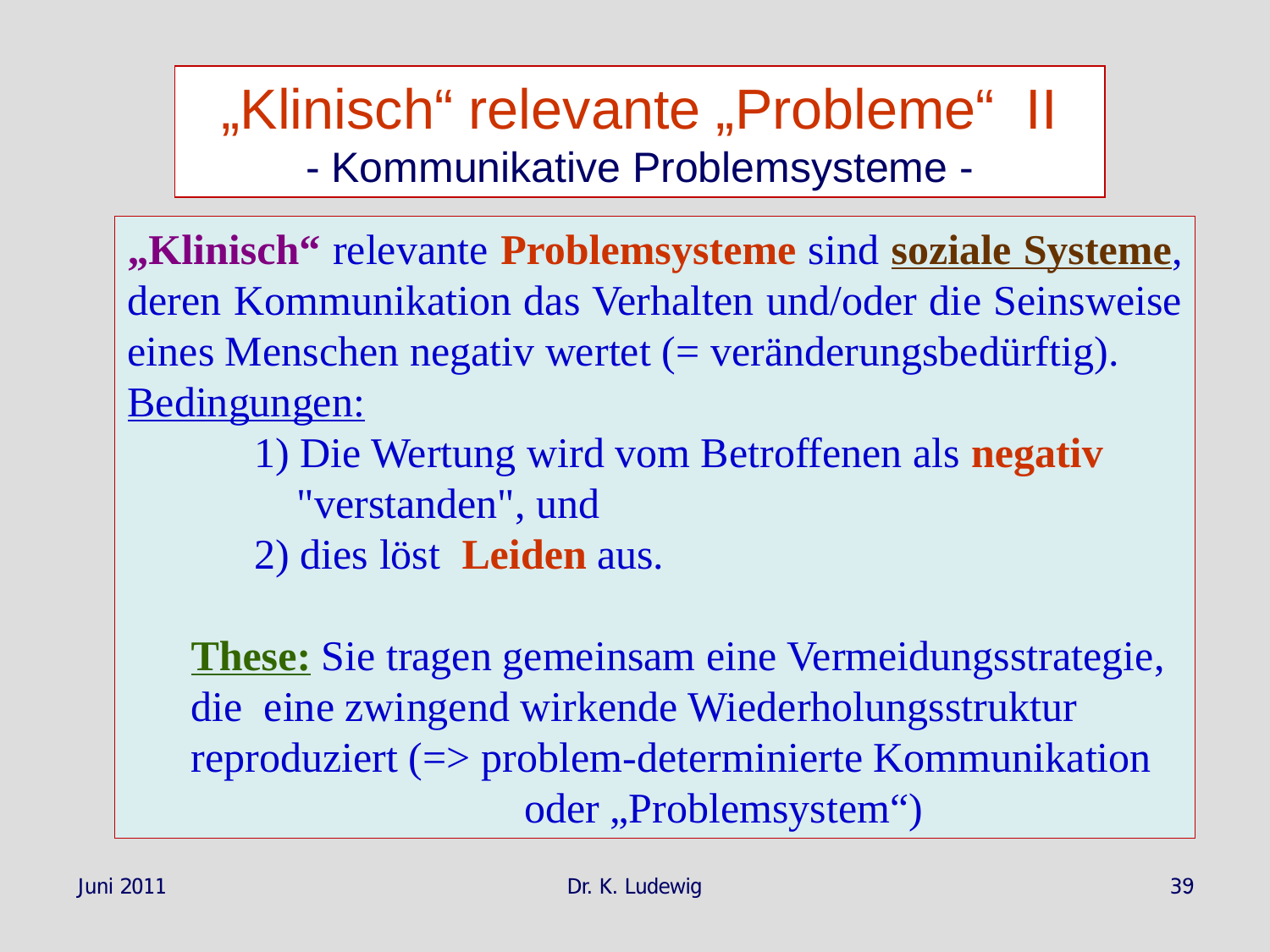

„Klinisch“ relevante „Probleme“  II
- Kommunikative Problemsysteme -
„Klinisch“ relevante Problemsysteme sind soziale Systeme, deren Kommunikation das Verhalten und/oder die Seinsweise eines Menschen negativ wertet (= veränderungsbedürftig).
Bedingungen:
	1) Die Wertung wird vom Betroffenen als negativ
	    "verstanden", und
	2) dies löst  Leiden aus.

These: Sie tragen gemeinsam eine Vermeidungsstrategie, die  eine zwingend wirkende Wiederholungsstruktur reproduziert (=> problem-determinierte Kommunikation
       oder „Problemsystem“)
Juni 2011
Dr. K. Ludewig
39